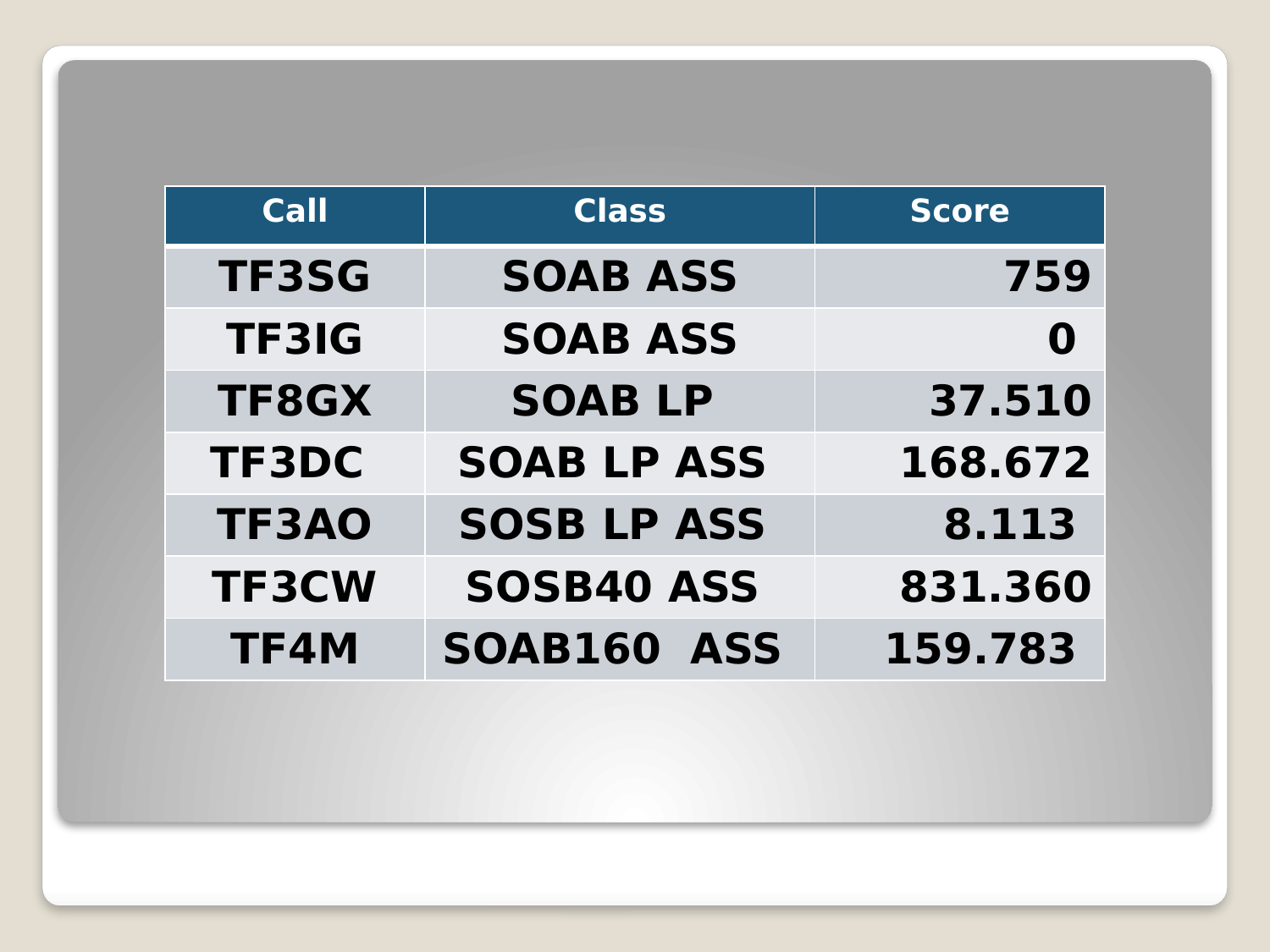

| Call | Class | Score |
| --- | --- | --- |
| TF3SG | SOAB ASS | 759 |
| TF3IG | SOAB ASS | 0 |
| TF8GX | SOAB LP | 37.510 |
| TF3DC | SOAB LP ASS | 168.672 |
| TF3AO | SOSB LP ASS | 8.113 |
| TF3CW | SOSB40 ASS | 831.360 |
| TF4M | SOAB160 ASS | 159.783 |
#